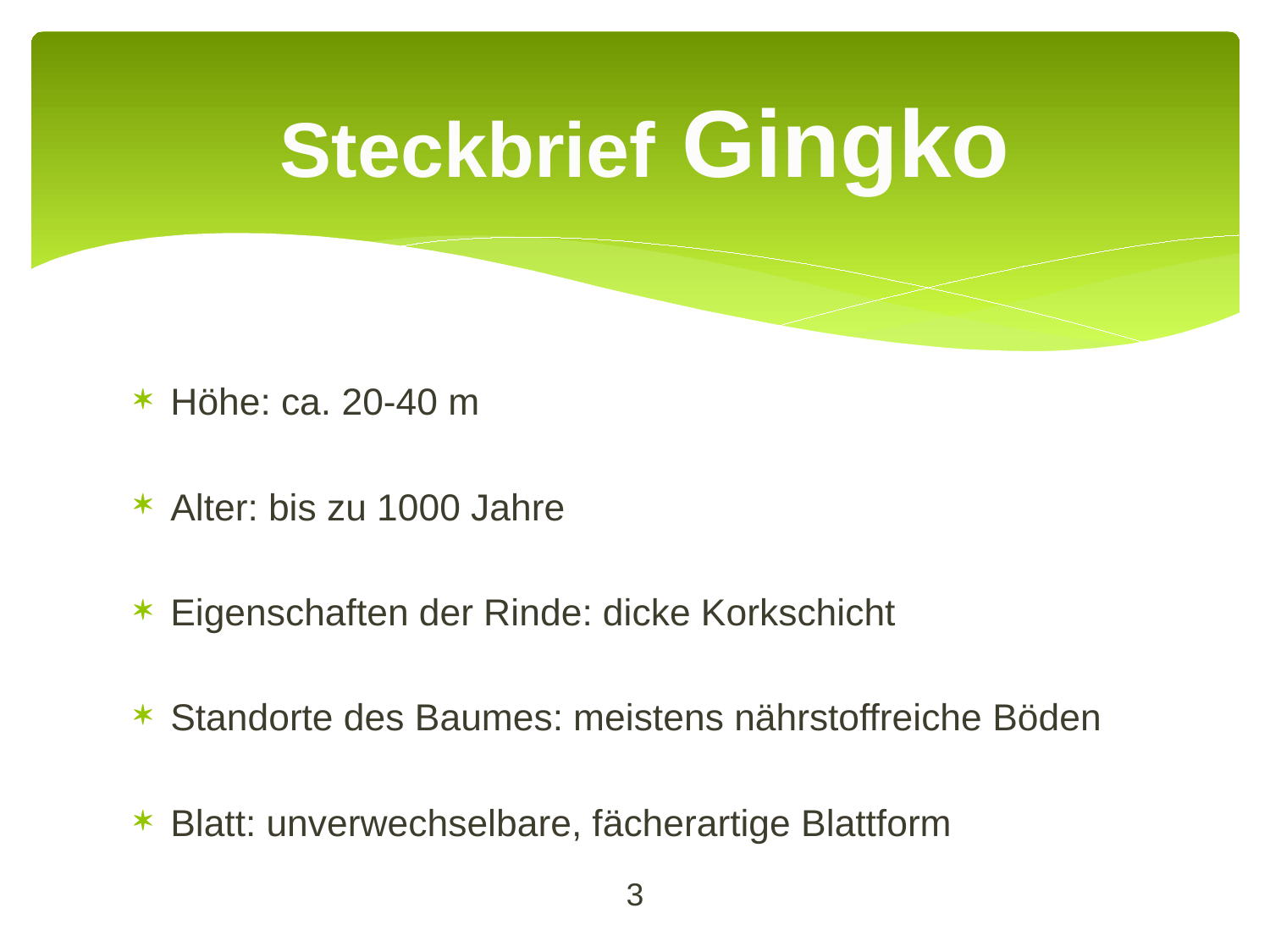

Steckbrief Gingko
Höhe: ca. 20-40 m

Alter: bis zu 1000 Jahre

Eigenschaften der Rinde: dicke Korkschicht

Standorte des Baumes: meistens nährstoffreiche Böden

Blatt: unverwechselbare, fächerartige Blattform

3